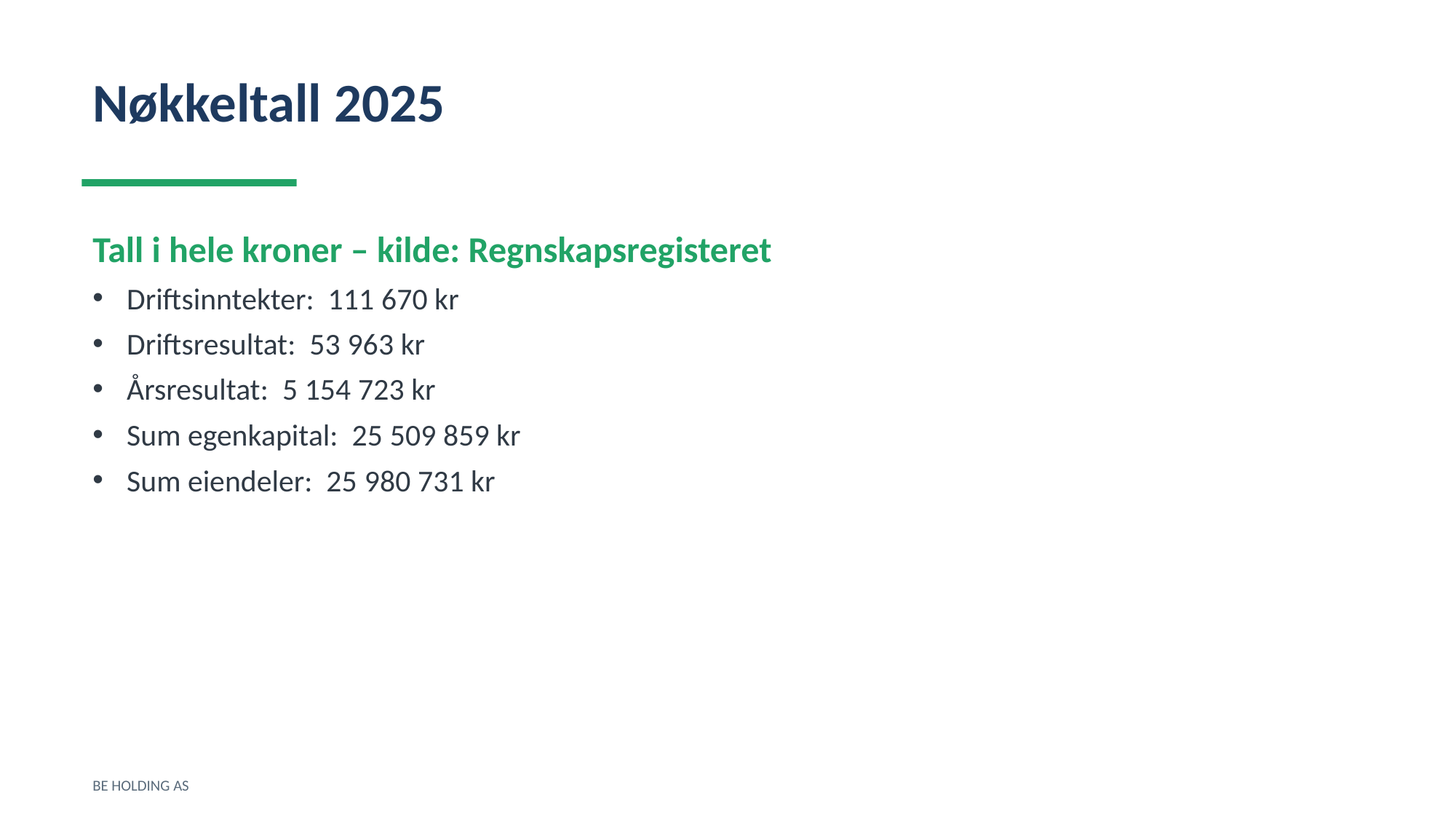

Nøkkeltall 2025

Tall i hele kroner – kilde: Regnskapsregisteret
Driftsinntekter:  111 670 kr
Driftsresultat:  53 963 kr
Årsresultat:  5 154 723 kr
Sum egenkapital:  25 509 859 kr
Sum eiendeler:  25 980 731 kr
BE HOLDING AS